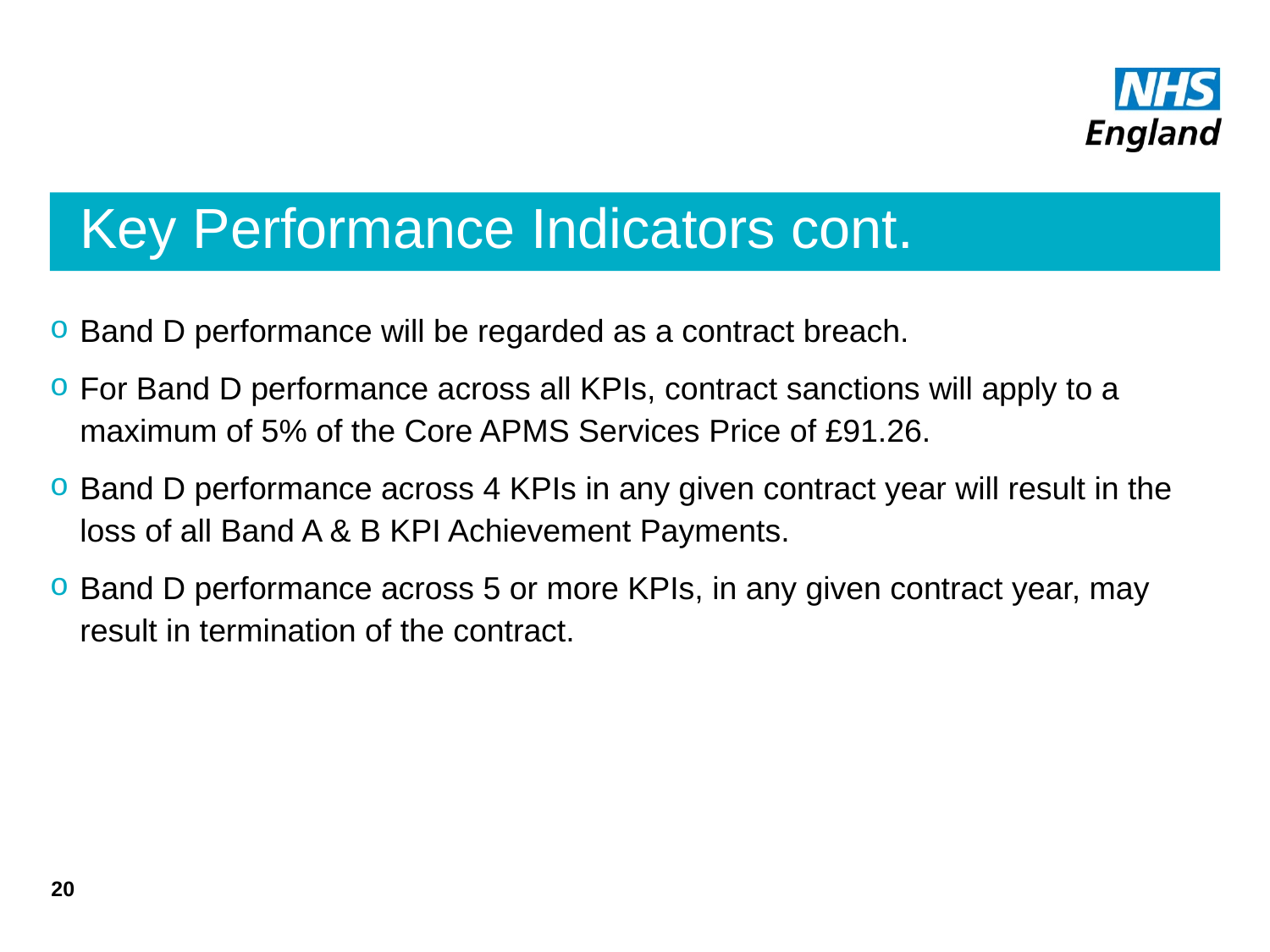

# Key Performance Indicators cont.
Band D performance will be regarded as a contract breach.
For Band D performance across all KPIs, contract sanctions will apply to a maximum of 5% of the Core APMS Services Price of £91.26.
Band D performance across 4 KPIs in any given contract year will result in the loss of all Band A & B KPI Achievement Payments.
Band D performance across 5 or more KPIs, in any given contract year, may result in termination of the contract.
20